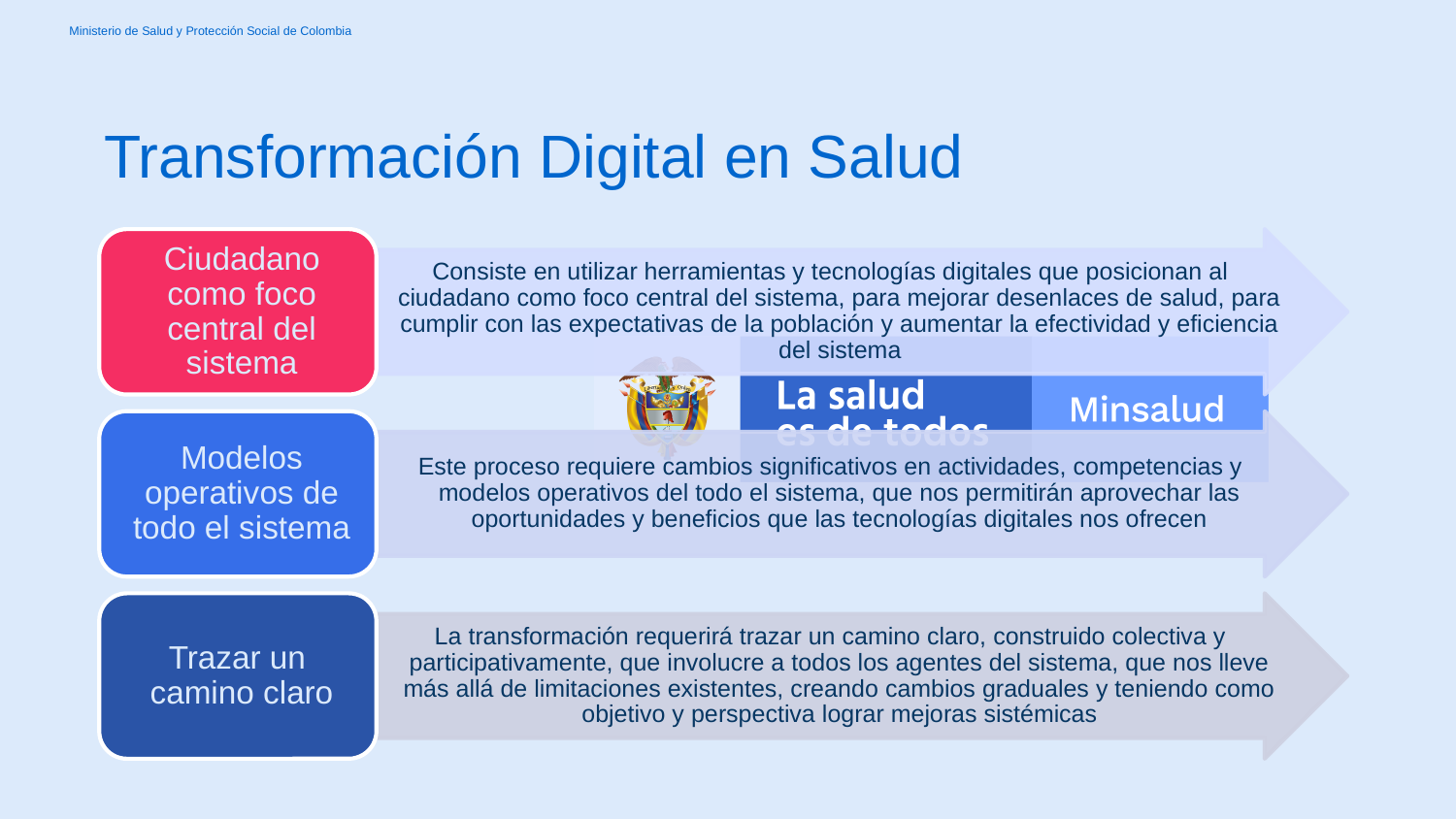

Transformación Digital en Salud
Ciudadano como foco central del sistema
Consiste en utilizar herramientas y tecnologías digitales que posicionan al ciudadano como foco central del sistema, para mejorar desenlaces de salud, para cumplir con las expectativas de la población y aumentar la efectividad y eficiencia del sistema
Modelos operativos de todo el sistema
Este proceso requiere cambios significativos en actividades, competencias y modelos operativos del todo el sistema, que nos permitirán aprovechar las oportunidades y beneficios que las tecnologías digitales nos ofrecen
Trazar un
camino claro
La transformación requerirá trazar un camino claro, construido colectiva y participativamente, que involucre a todos los agentes del sistema, que nos lleve más allá de limitaciones existentes, creando cambios graduales y teniendo como objetivo y perspectiva lograr mejoras sistémicas